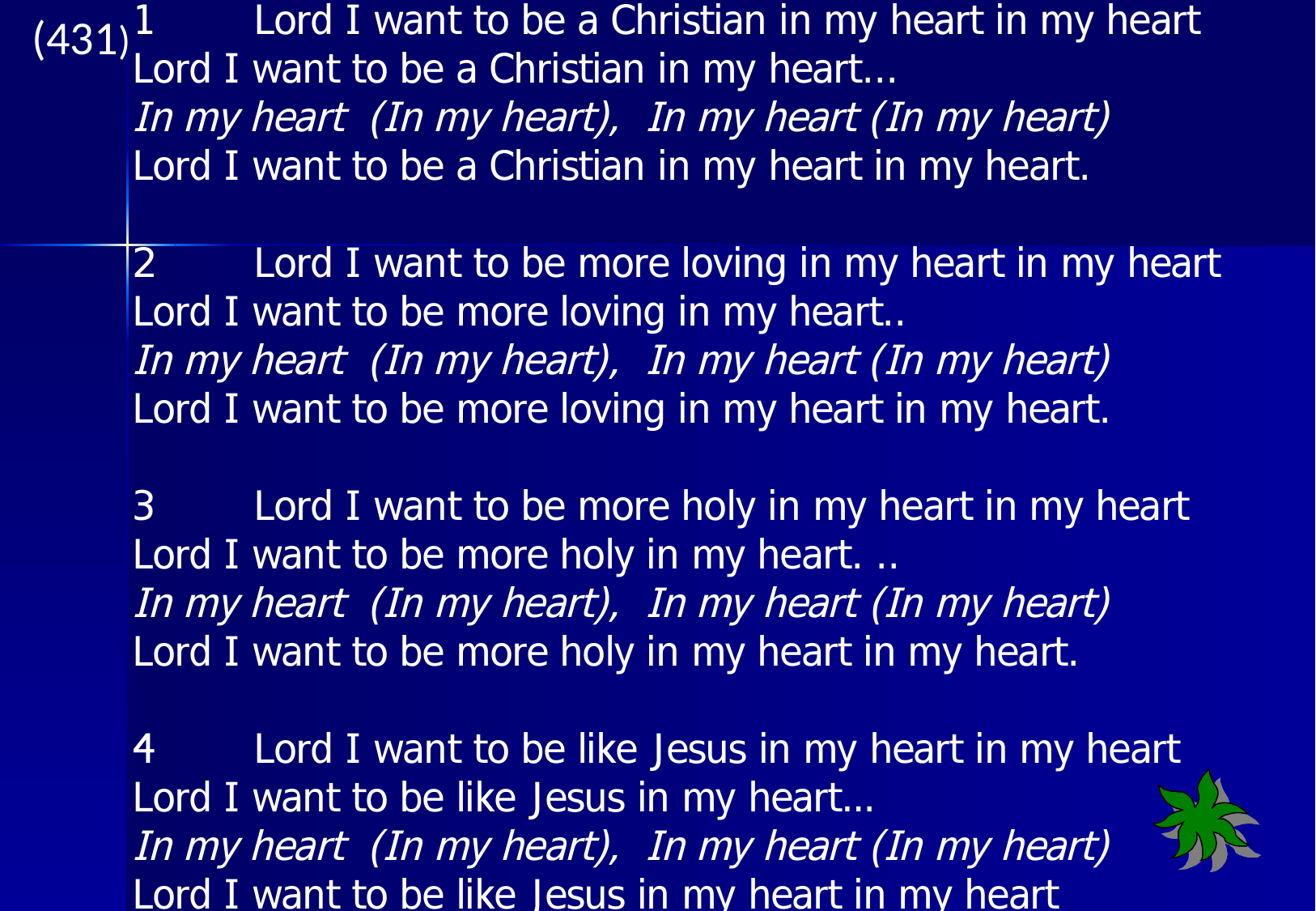

1	Lord I want to be a Christian in my heart in my heart
Lord I want to be a Christian in my heart...
In my heart  (In my heart),  In my heart (In my heart)
Lord I want to be a Christian in my heart in my heart.

2	Lord I want to be more loving in my heart in my heart
Lord I want to be more loving in my heart..
In my heart  (In my heart),  In my heart (In my heart)
Lord I want to be more loving in my heart in my heart.

3	Lord I want to be more holy in my heart in my heart
Lord I want to be more holy in my heart. ..
In my heart  (In my heart),  In my heart (In my heart)
Lord I want to be more holy in my heart in my heart.

4	Lord I want to be like Jesus in my heart in my heart
Lord I want to be like Jesus in my heart…
In my heart  (In my heart),  In my heart (In my heart)
Lord I want to be like Jesus in my heart in my heart

---------
(431)